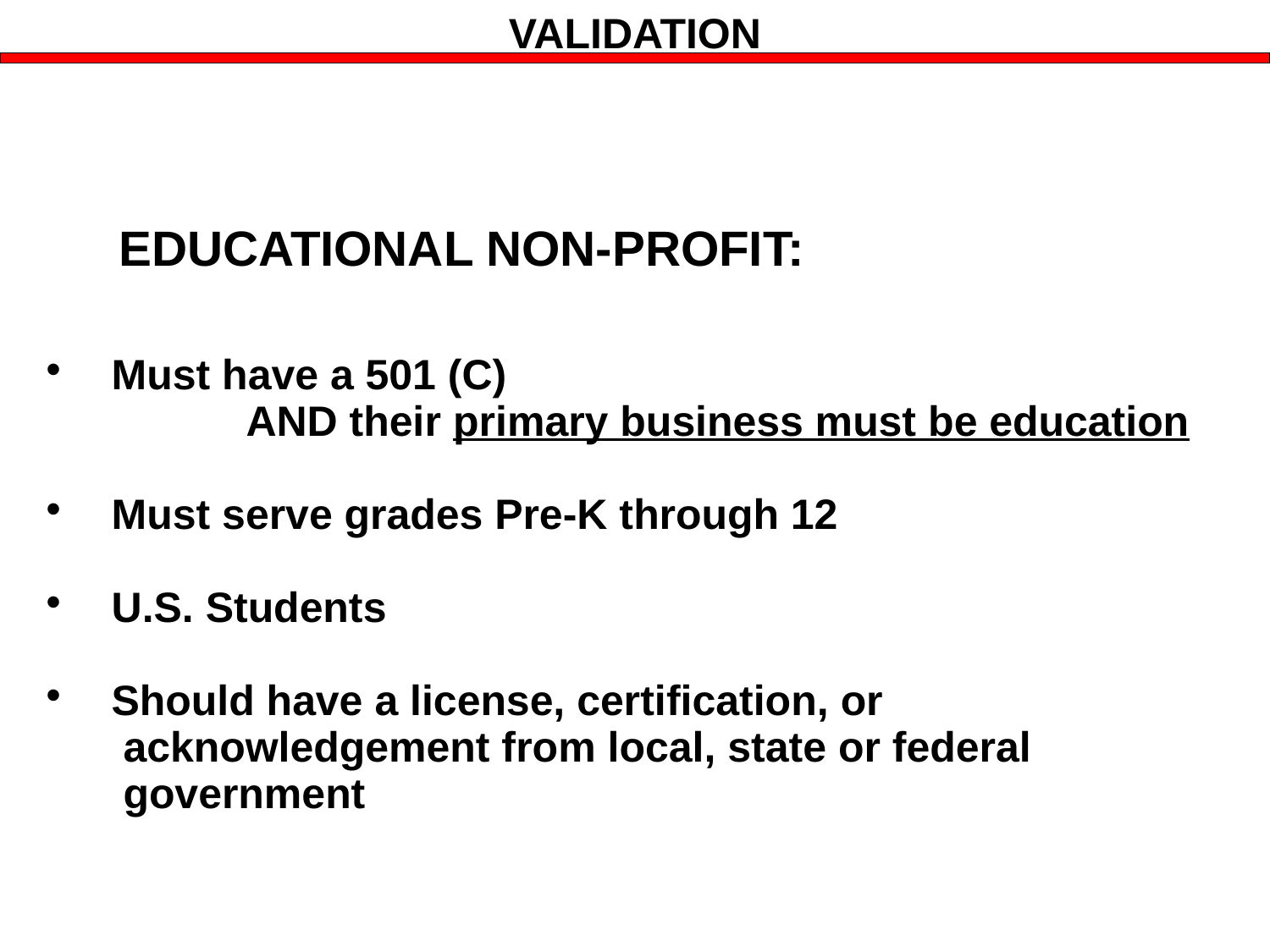

# VALIDATION

         EDUCATIONAL NON-PROFIT:

   Must have a 501 (C)
      	         AND their primary business must be education

   Must serve grades Pre-K through 12

   U.S. Students

   Should have a license, certification, or
    acknowledgement from local, state or federal
    government